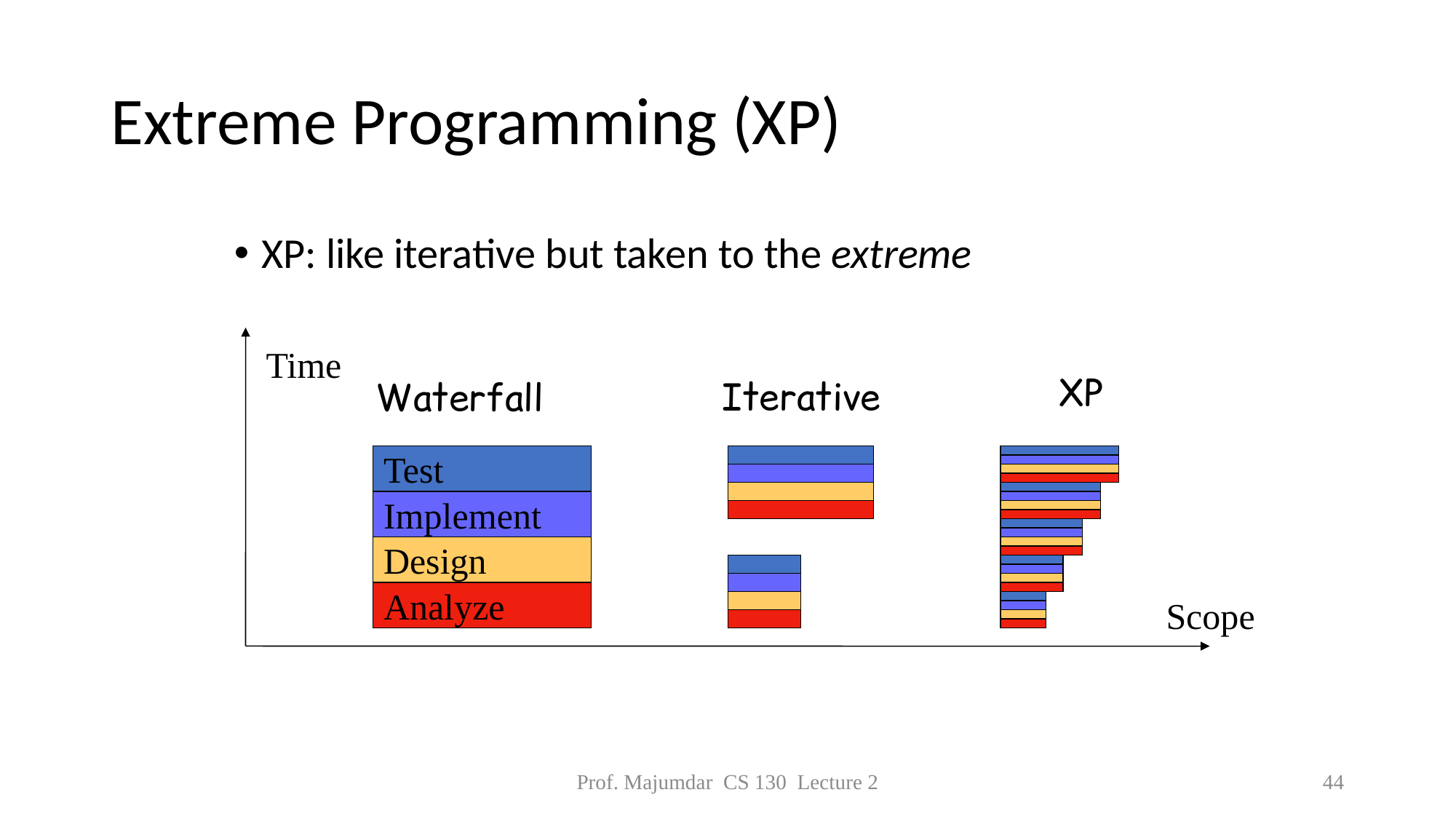

# Extreme Programming (XP)
XP: like iterative but taken to the extreme

Time
XP
Iterative
Waterfall
Test

Implement

Design

Analyze
Scope

Prof. Majumdar  CS 130  Lecture 2
44